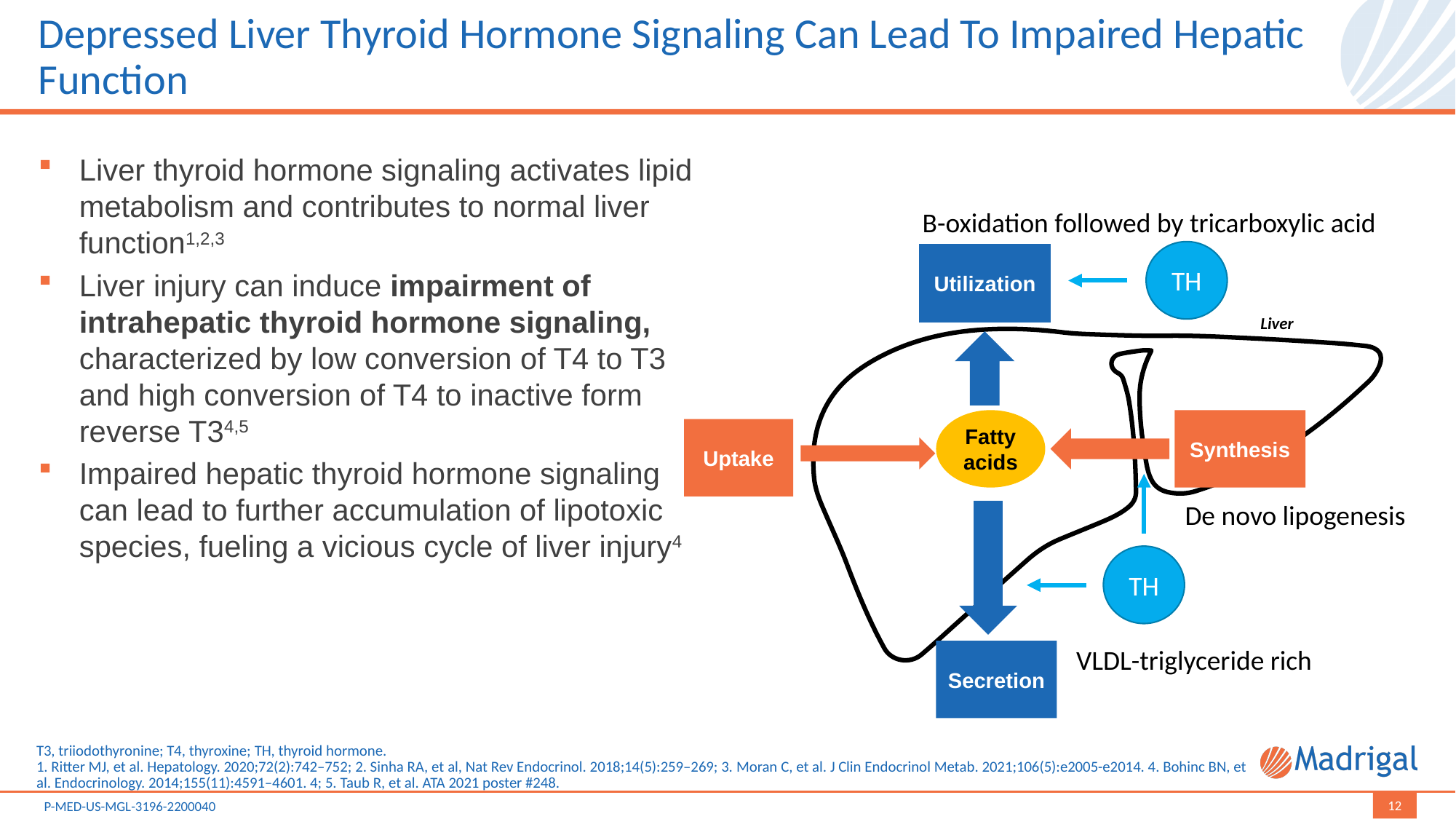

# Depressed Liver Thyroid Hormone Signaling Can Lead To Impaired Hepatic Function
Liver thyroid hormone signaling activates lipid metabolism and contributes to normal liver function1,2,3
Liver injury can induce impairment of  intrahepatic thyroid hormone signaling, characterized by low conversion of T4 to T3 and high conversion of T4 to inactive form reverse T34,5
Impaired hepatic thyroid hormone signaling can lead to further accumulation of lipotoxic species, fueling a vicious cycle of liver injury4
Β-oxidation followed by tricarboxylic acid
TH
Utilization
Liver

Fatty acids
Synthesis
Uptake

De novo lipogenesis

TH
VLDL-triglyceride rich
Secretion
T3, triiodothyronine; T4, thyroxine; TH, thyroid hormone.
1. Ritter MJ, et al. Hepatology. 2020;72(2):742–752; 2. Sinha RA, et al, Nat Rev Endocrinol. 2018;14(5):259–269; 3. Moran C, et al. J Clin Endocrinol Metab. 2021;106(5):e2005-e2014. 4. Bohinc BN, et al. Endocrinology. 2014;155(11):4591–4601. 4; 5. Taub R, et al. ATA 2021 poster #248.

12